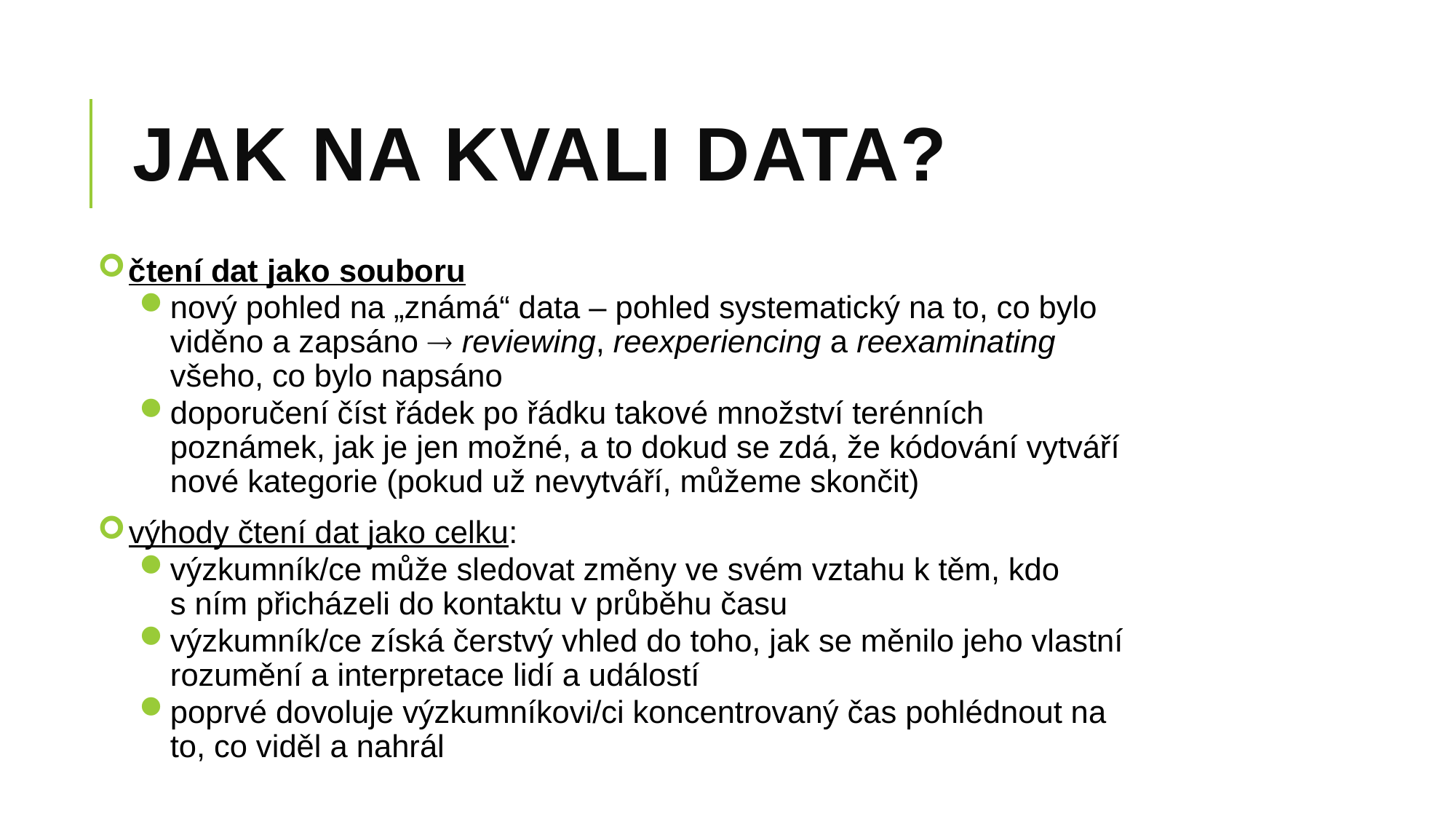

# Jak na kvali data?
čtení dat jako souboru
nový pohled na „známá“ data – pohled systematický na to, co bylo viděno a zapsáno → reviewing, reexperiencing a reexaminating všeho, co bylo napsáno
doporučení číst řádek po řádku takové množství terénních poznámek, jak je jen možné, a to dokud se zdá, že kódování vytváří nové kategorie (pokud už nevytváří, můžeme skončit)
výhody čtení dat jako celku:
výzkumník/ce může sledovat změny ve svém vztahu k těm, kdo s ním přicházeli do kontaktu v průběhu času
výzkumník/ce získá čerstvý vhled do toho, jak se měnilo jeho vlastní rozumění a interpretace lidí a událostí
poprvé dovoluje výzkumníkovi/ci koncentrovaný čas pohlédnout na to, co viděl a nahrál